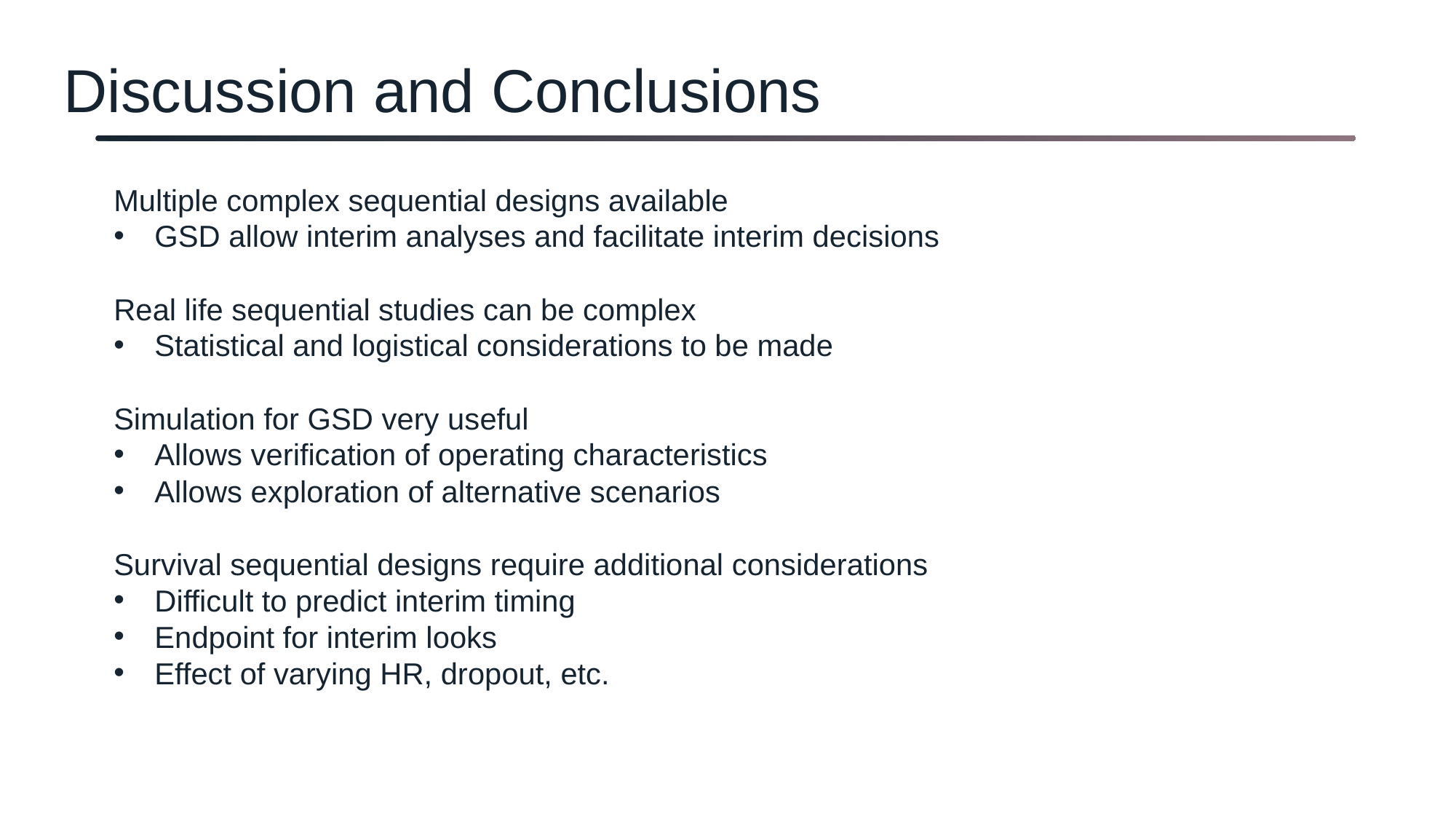

# Discussion and Conclusions
Multiple complex sequential designs available
GSD allow interim analyses and facilitate interim decisions

Real life sequential studies can be complex
Statistical and logistical considerations to be made

Simulation for GSD very useful
Allows verification of operating characteristics
Allows exploration of alternative scenarios

Survival sequential designs require additional considerations
Difficult to predict interim timing
Endpoint for interim looks
Effect of varying HR, dropout, etc.